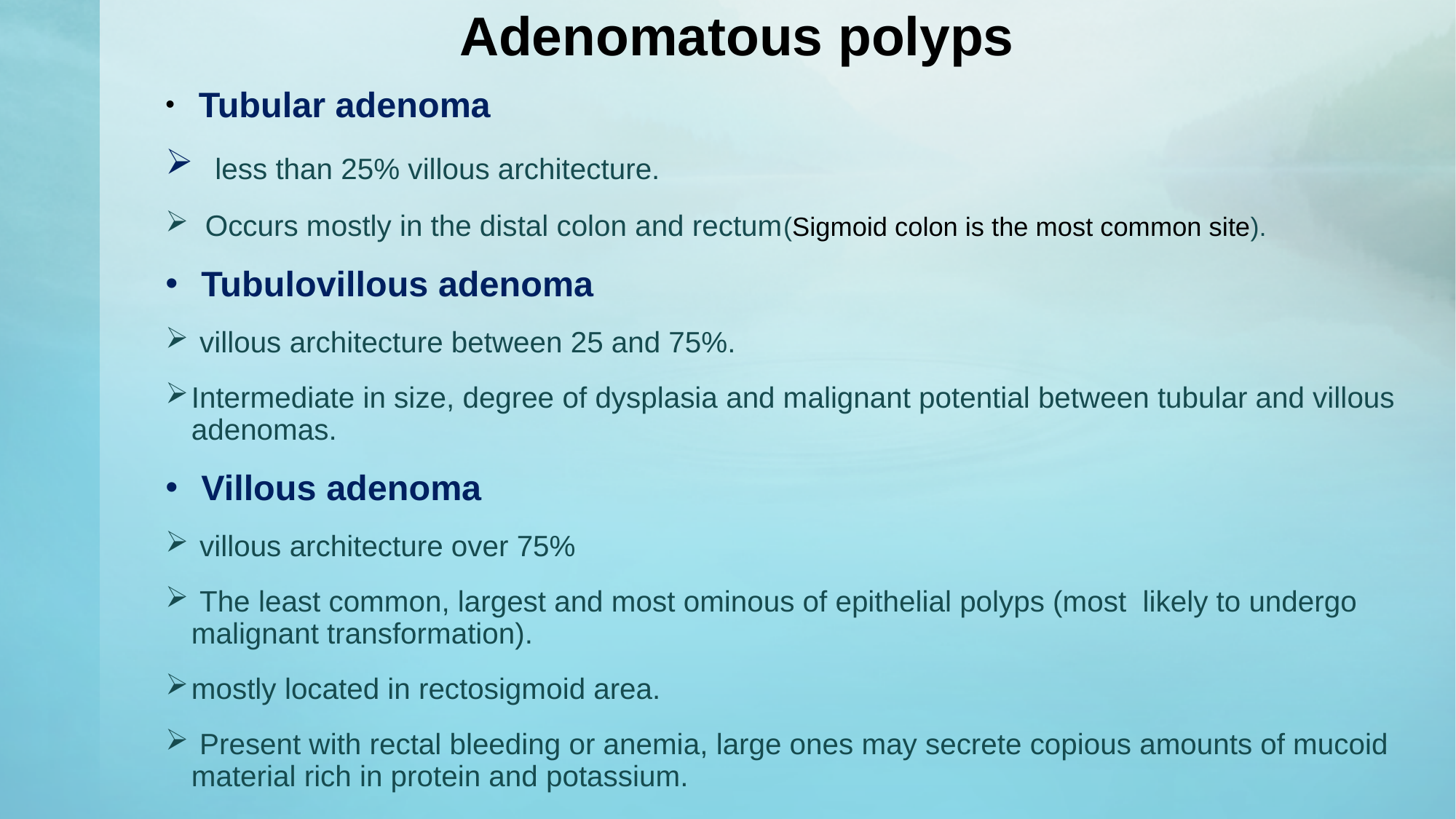

# Adenomatous polyps
 Tubular adenoma
 less than 25% villous architecture.
Occurs mostly in the distal colon and rectum(Sigmoid colon is the most common site).
 Tubulovillous adenoma
 villous architecture between 25 and 75%.
Intermediate in size, degree of dysplasia and malignant potential between tubular and villous adenomas.
 Villous adenoma
 villous architecture over 75%
 The least common, largest and most ominous of epithelial polyps (most  likely to undergo malignant transformation).
mostly located in rectosigmoid area.
 Present with rectal bleeding or anemia, large ones may secrete copious amounts of mucoid material rich in protein and potassium.